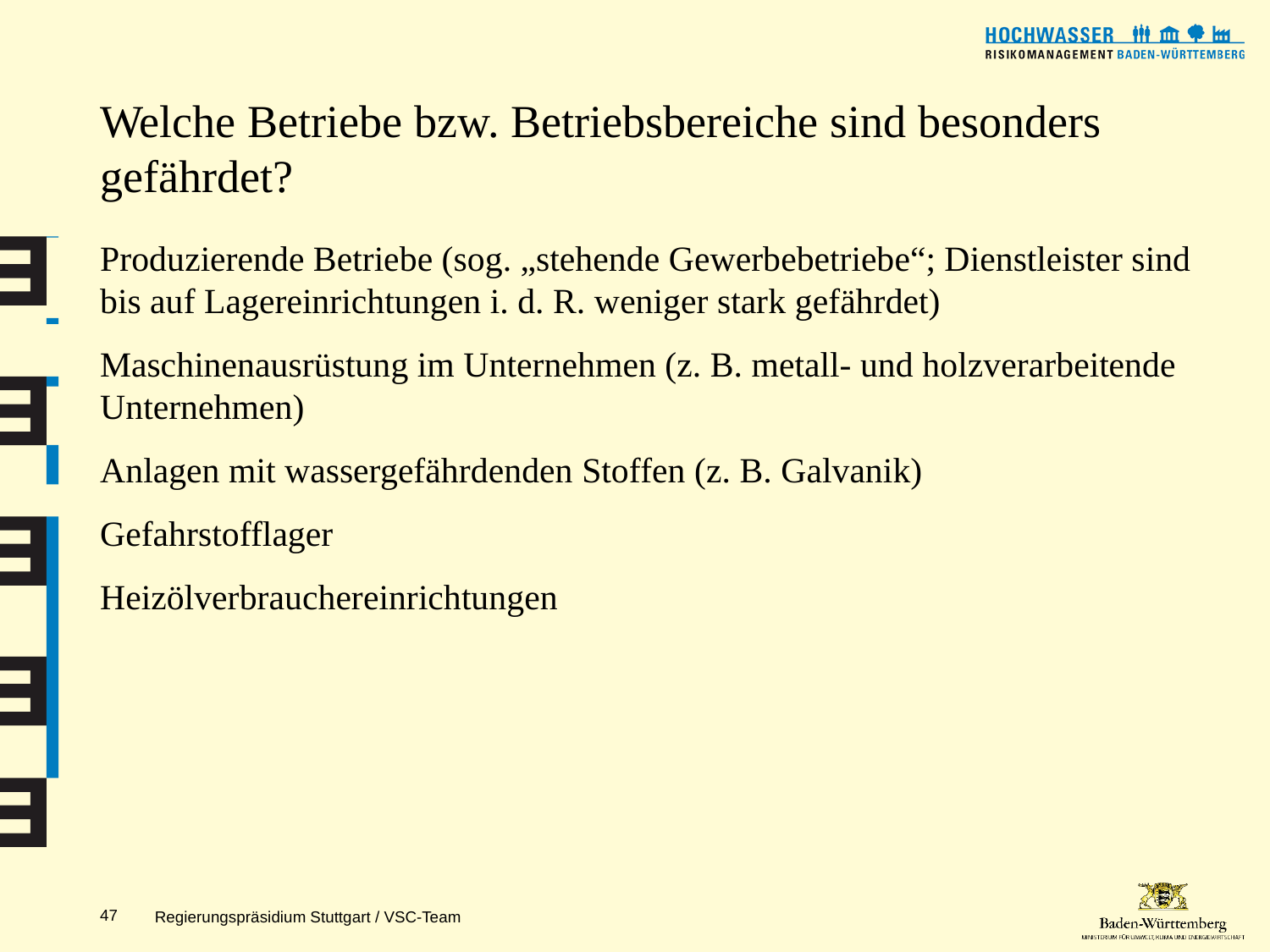

# Welche Betriebe bzw. Betriebsbereiche sind besonders gefährdet?
Produzierende Betriebe (sog. „stehende Gewerbebetriebe“; Dienstleister sind bis auf Lagereinrichtungen i. d. R. weniger stark gefährdet)
Maschinenausrüstung im Unternehmen (z. B. metall- und holzverarbeitende Unternehmen)
Anlagen mit wassergefährdenden Stoffen (z. B. Galvanik)
Gefahrstofflager
Heizölverbrauchereinrichtungen

Regierungspräsidium Stuttgart / VSC-Team
47